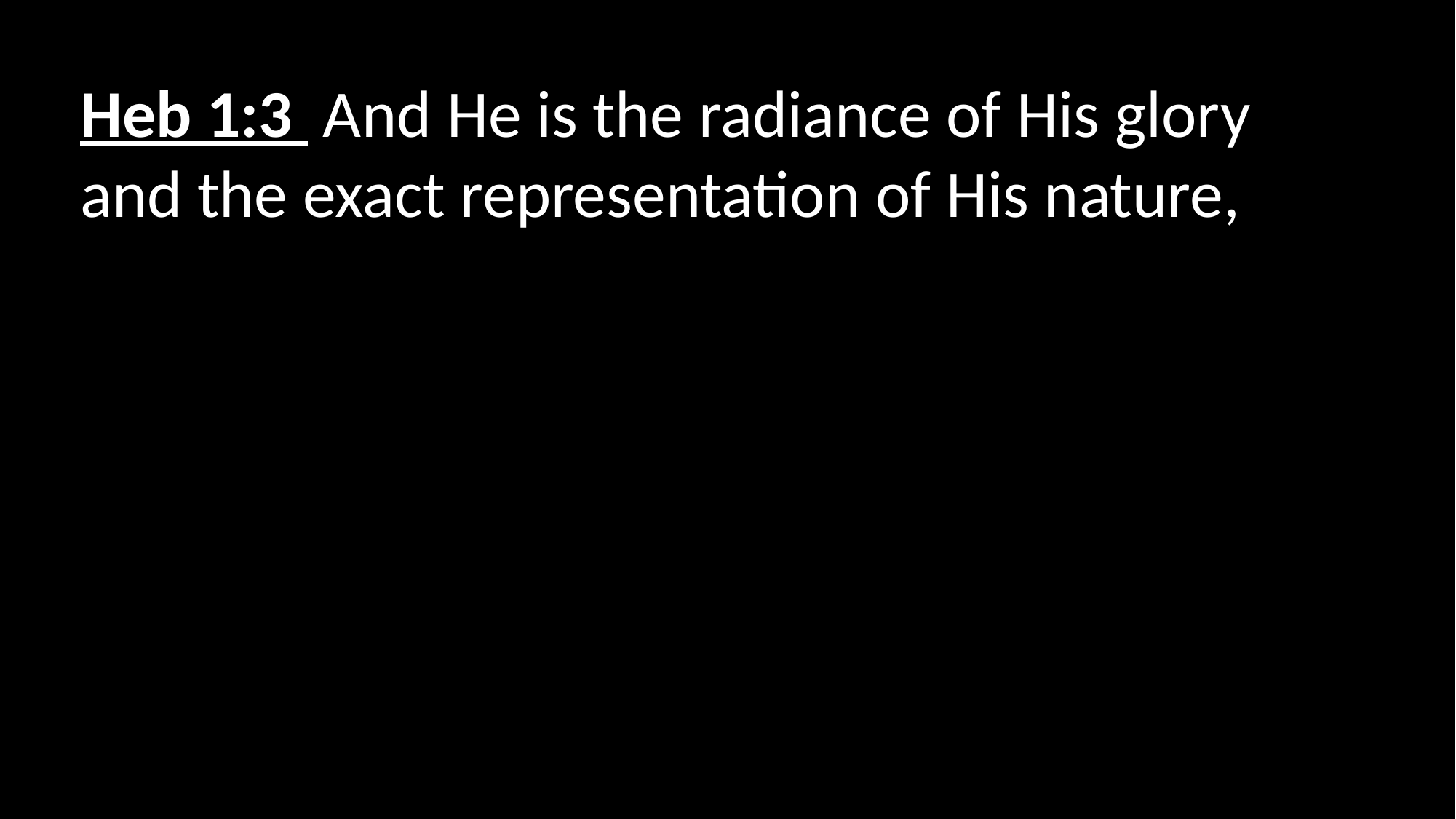

Heb 1:3  And He is the radiance of His glory and the exact representation of His nature,